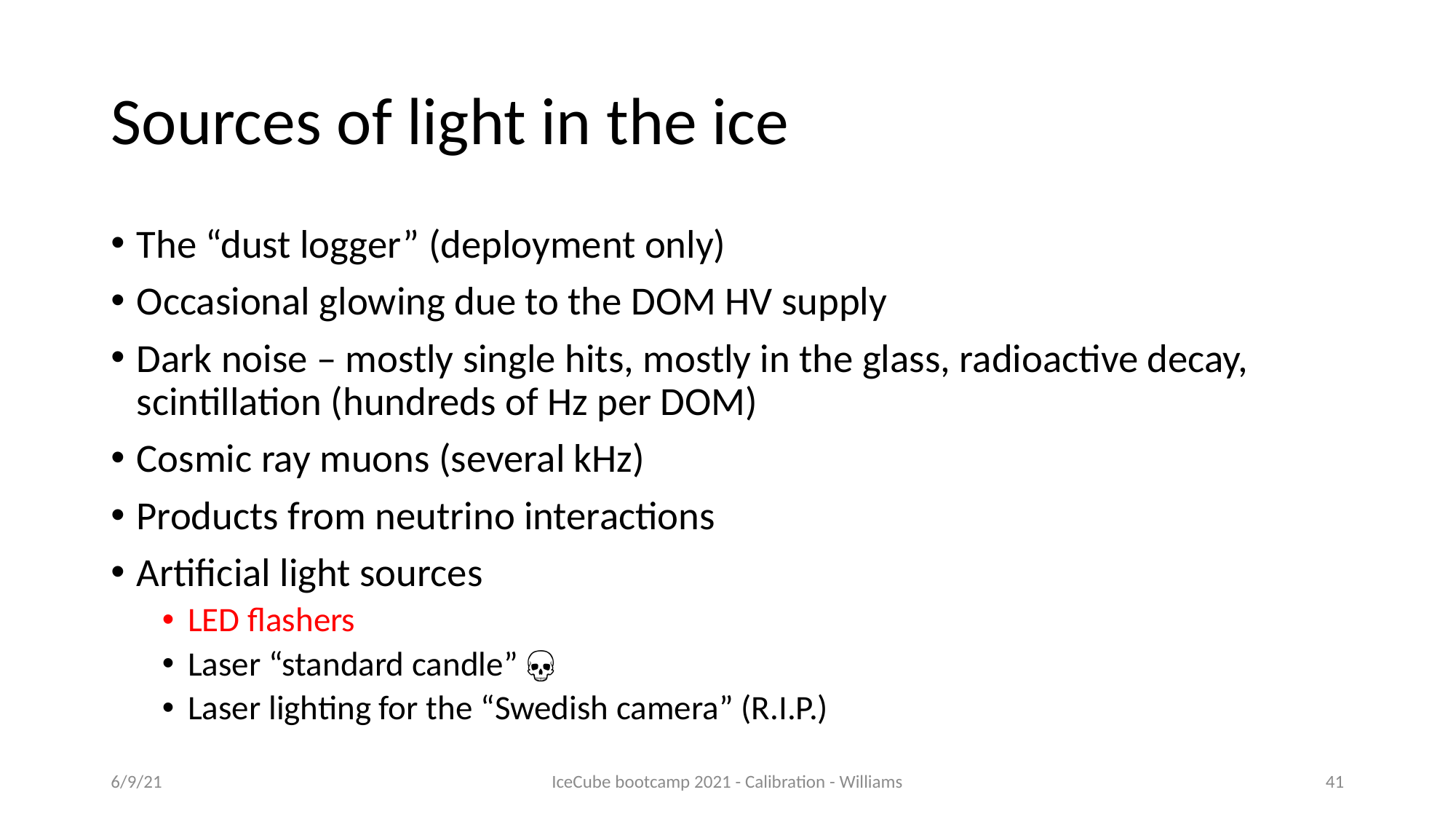

# Sources of light in the ice
The “dust logger” (deployment only)
Occasional glowing due to the DOM HV supply
Dark noise – mostly single hits, mostly in the glass, radioactive decay, scintillation (hundreds of Hz per DOM)
Cosmic ray muons (several kHz)
Products from neutrino interactions
Artificial light sources
LED flashers
Laser “standard candle” 💀
Laser lighting for the “Swedish camera” (R.I.P.)
6/9/21
IceCube bootcamp 2021 - Calibration - Williams
41